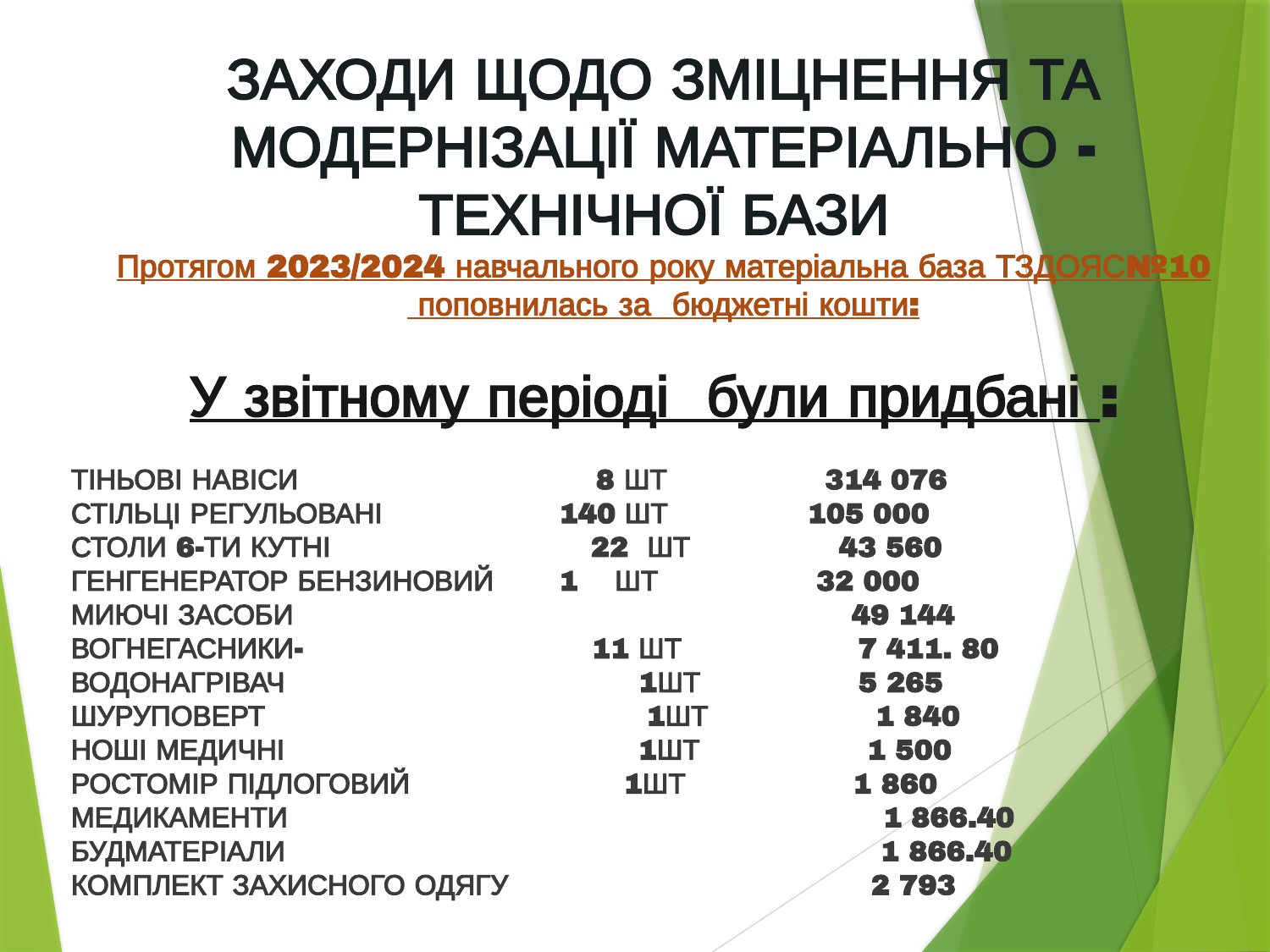

ЗАХОДИ ЩОДО ЗМІЦНЕННЯ ТА МОДЕРНІЗАЦІЇ МАТЕРІАЛЬНО - ТЕХНІЧНОЇ БАЗИ
Протягом 2023/2024 навчального року матеріальна база ТЗДОЯС№10
 поповнилась за  бюджетні кошти:
У звітному періоді  були придбані :

ТІНЬОВІ НАВІСИ                                8 ШТ                 314 076
СТІЛЬЦІ РЕГУЛЬОВАНІ                   140 ШТ               105 000
СТОЛИ 6-ТИ КУТНІ                            22  ШТ                43 560
ГЕНГЕНЕРАТОР БЕНЗИНОВИЙ       1    ШТ                 32 000
МИЮЧІ ЗАСОБИ                                                            49 144
ВОГНЕГАСНИКИ-                               11 ШТ                   7 411. 80
ВОДОНАГРІВАЧ                                      1ШТ                 5 265
ШУРУПОВЕРТ                                         1ШТ                  1 840
НОШІ МЕДИЧНІ                                      1ШТ                  1 500
РОСТОМІР ПІДЛОГОВИЙ                       1ШТ                  1 860
МЕДИКАМЕНТИ                                                                1 866.40
БУДМАТЕРІАЛИ                                                                1 866.40
КОМПЛЕКТ ЗАХИСНОГО ОДЯГУ                                       2 793